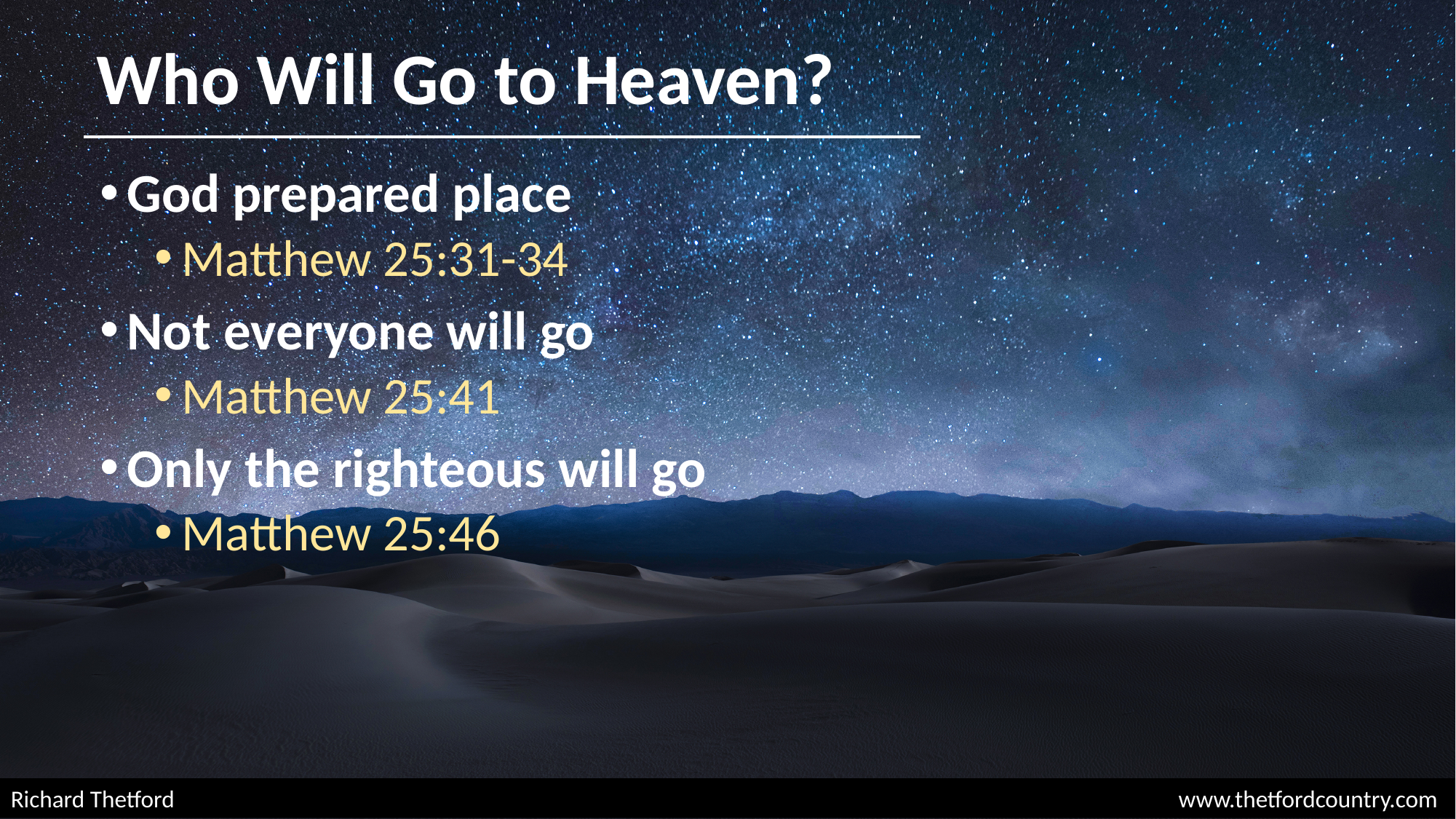

# Who Will Go to Heaven?
God prepared place
Matthew 25:31-34
Not everyone will go
Matthew 25:41
Only the righteous will go
Matthew 25:46
Richard Thetford									              www.thetfordcountry.com